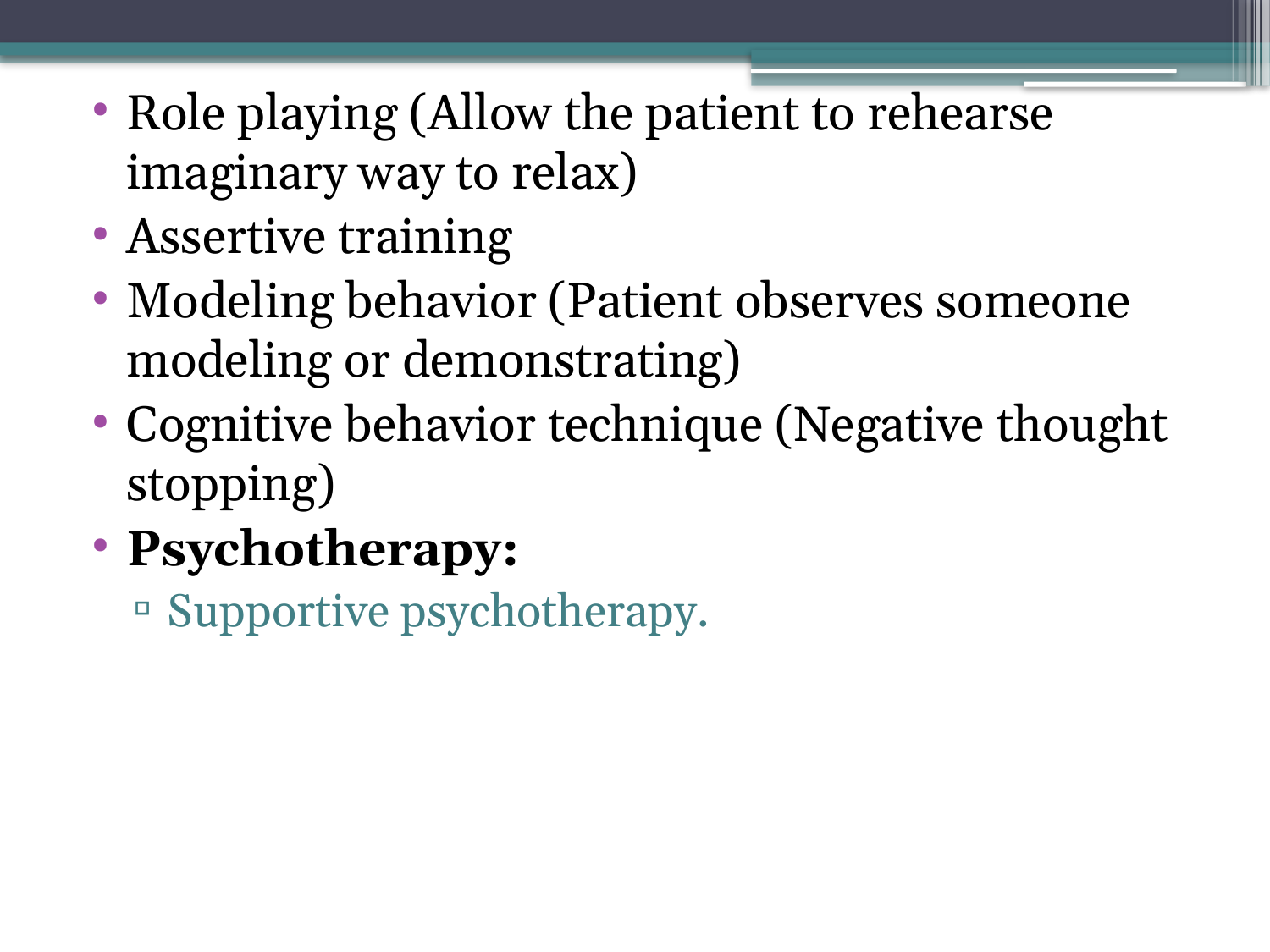

Role playing (Allow the patient to rehearse imaginary way to relax)
Assertive training
Modeling behavior (Patient observes someone modeling or demonstrating)
Cognitive behavior technique (Negative thought stopping)
Psychotherapy:
Supportive psychotherapy.